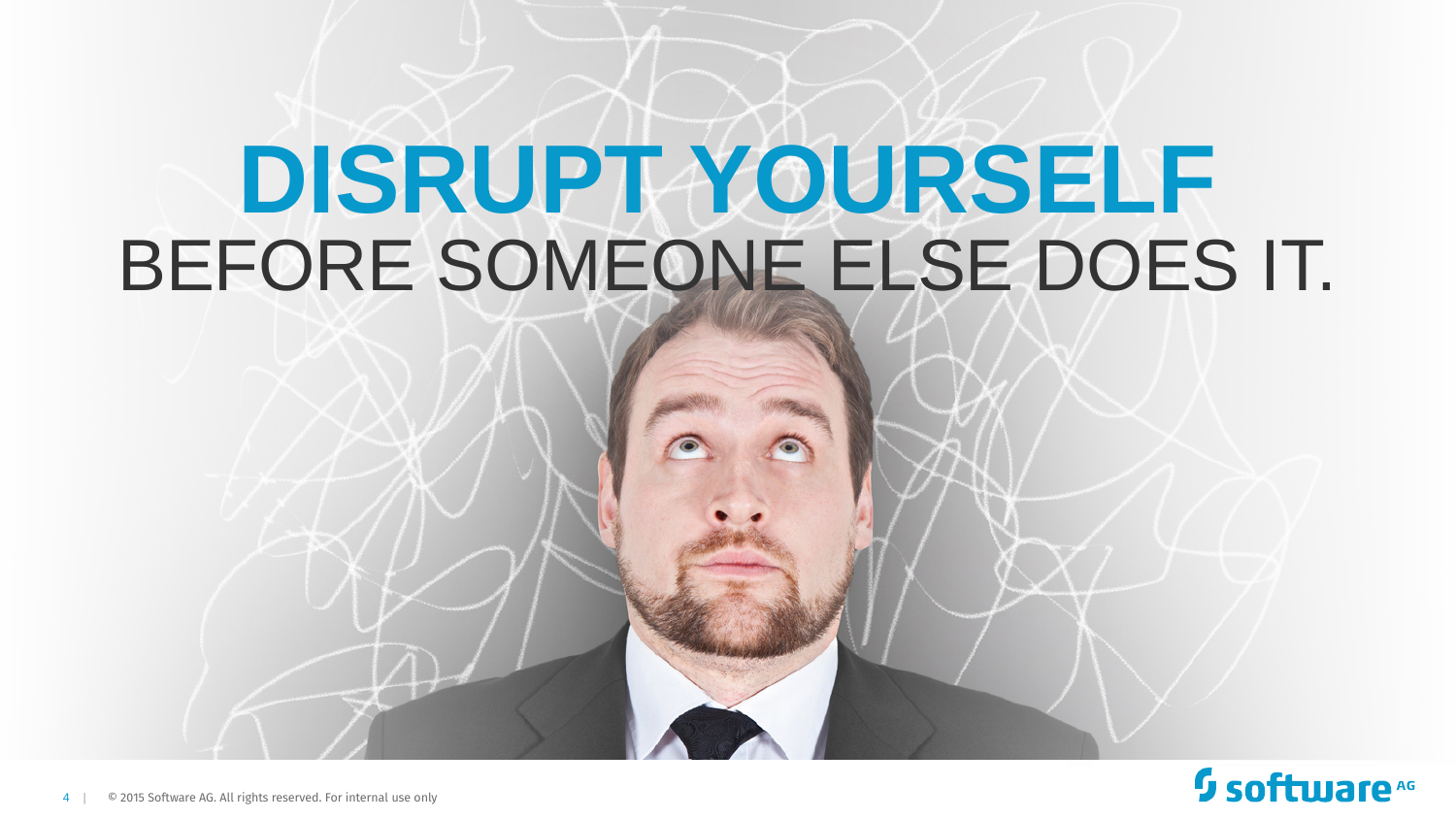

# Disrupt yourself
Before someone else does it.
© 2015 Software AG. All rights reserved. For internal use only